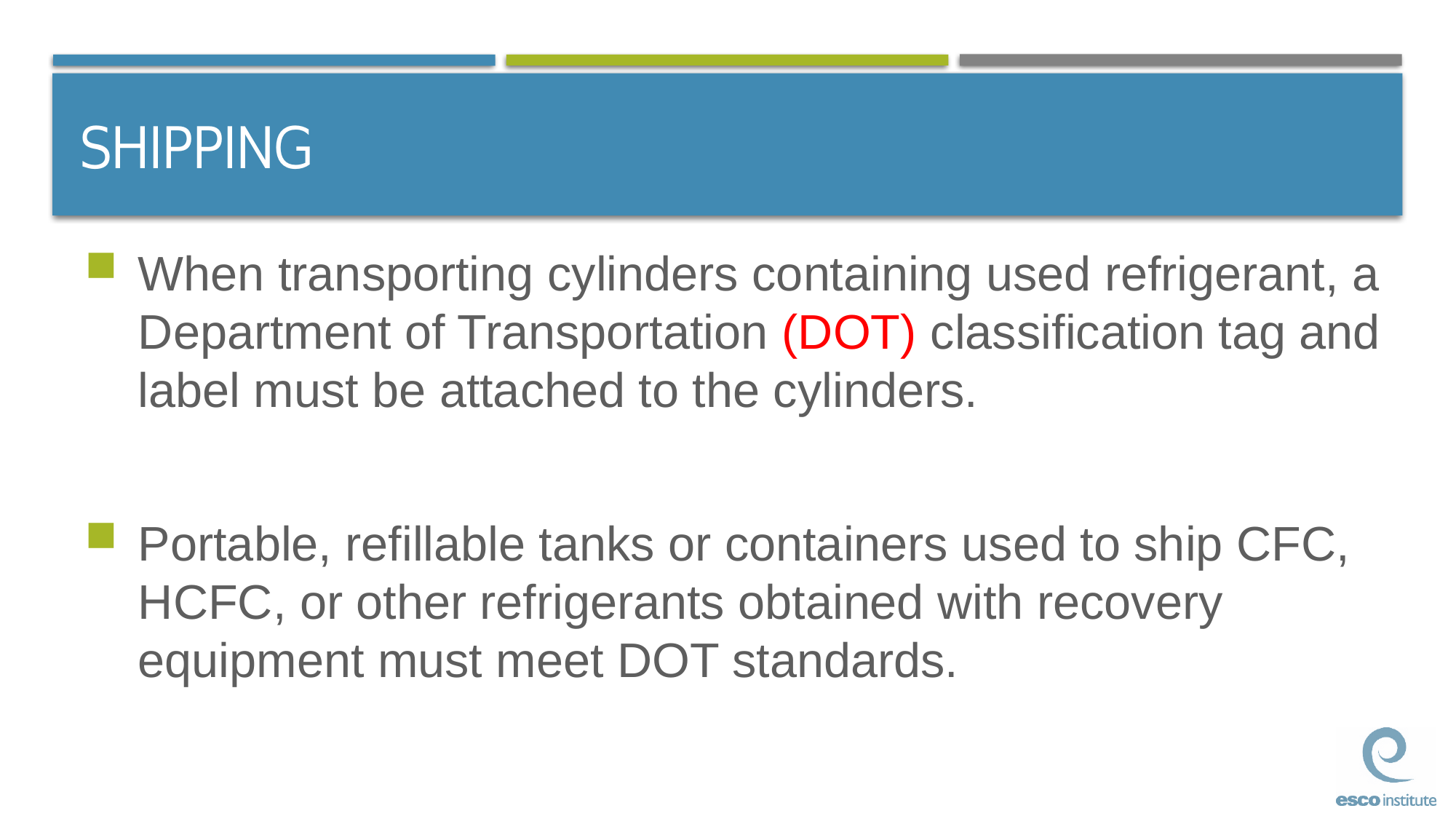

# SHIPPING
When transporting cylinders containing used refrigerant, a Department of Transportation (DOT) classification tag and label must be attached to the cylinders.

Portable, refillable tanks or containers used to ship CFC, HCFC, or other refrigerants obtained with recovery equipment must meet DOT standards.